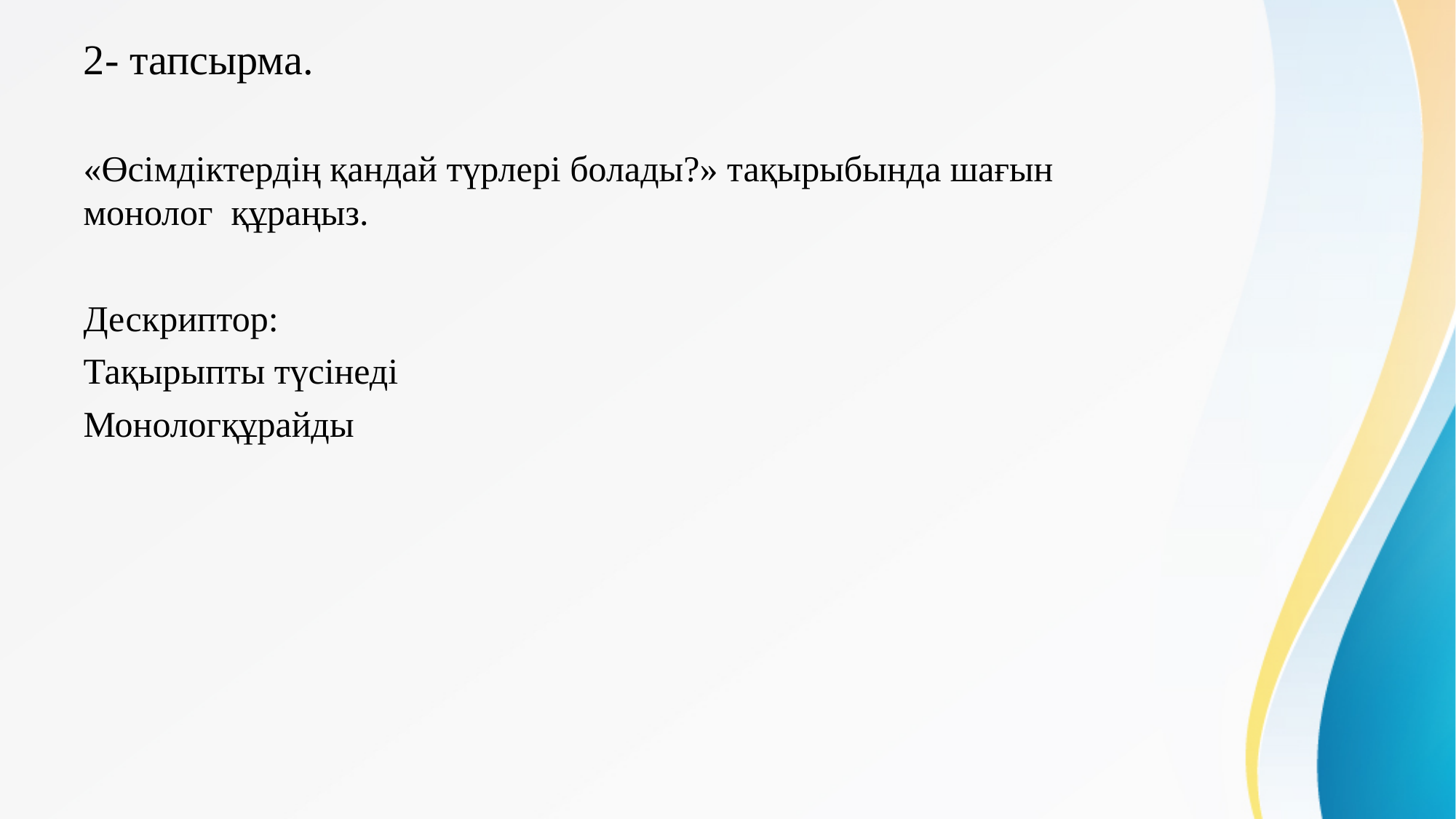

# 2- тапсырма.
«Өсімдіктердің қандай түрлері болады?» тақырыбында шағын монолог  құраңыз.

Дескриптор:
Тақырыпты түсінеді
Монологқұрайды